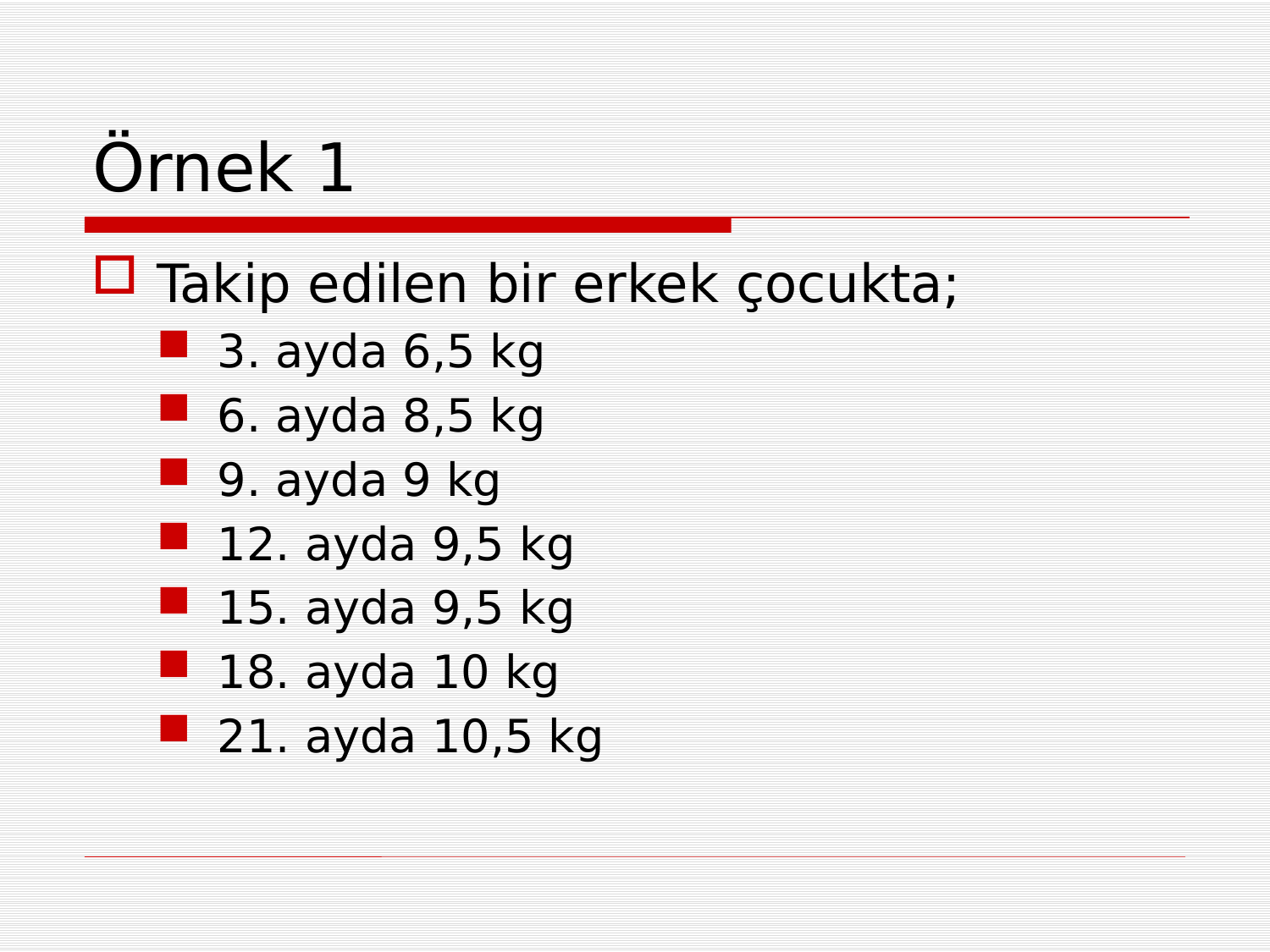

# Örnek 1
Takip edilen bir erkek çocukta;
3. ayda 6,5 kg
6. ayda 8,5 kg
9. ayda 9 kg
12. ayda 9,5 kg
15. ayda 9,5 kg
18. ayda 10 kg
21. ayda 10,5 kg